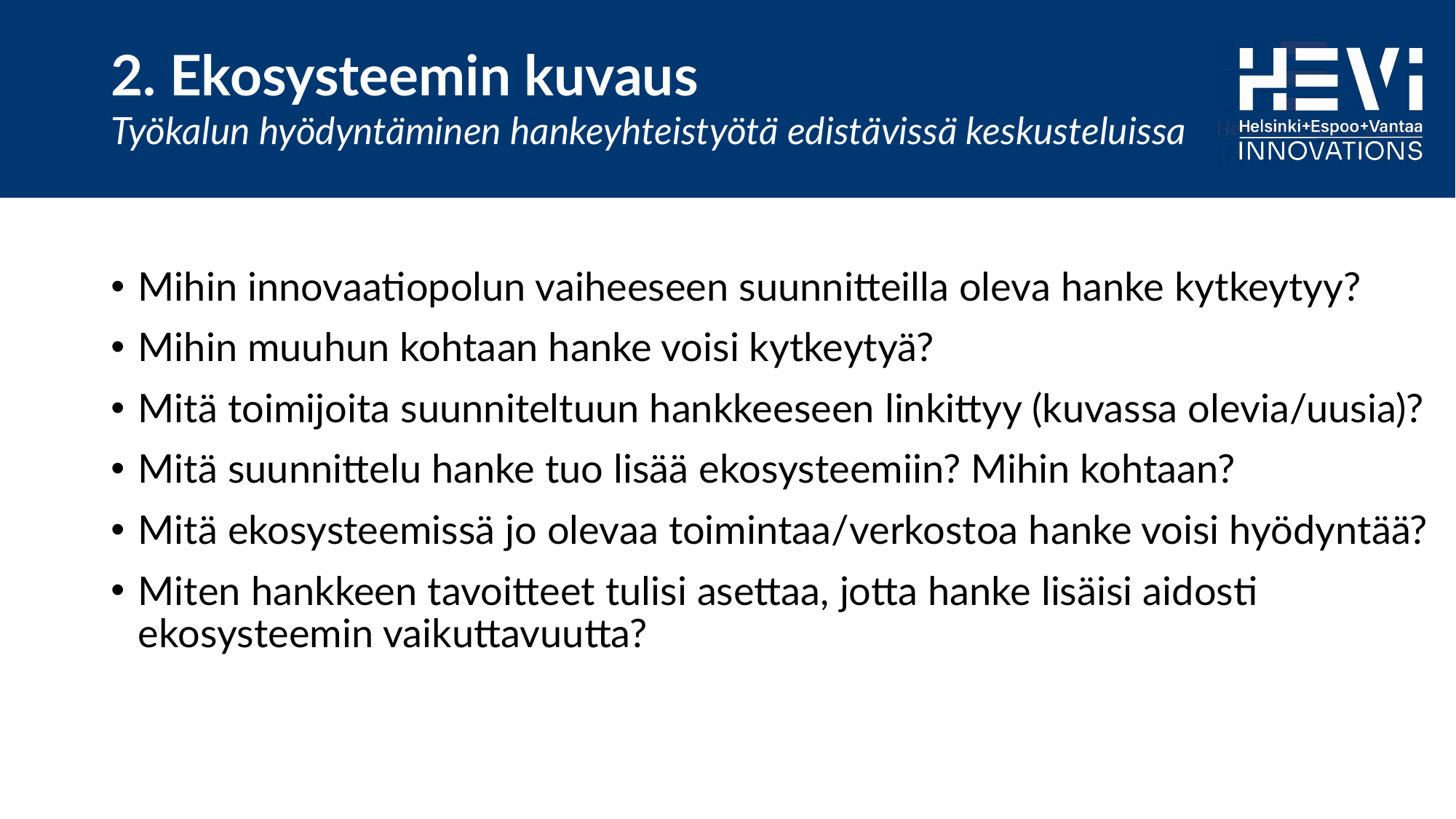

# 2. Ekosysteemin kuvaus Työkalun hyödyntäminen hankeyhteistyötä edistävissä keskusteluissa
Mihin innovaatiopolun vaiheeseen suunnitteilla oleva hanke kytkeytyy?
Mihin muuhun kohtaan hanke voisi kytkeytyä?
Mitä toimijoita suunniteltuun hankkeeseen linkittyy (kuvassa olevia/uusia)?
Mitä suunnittelu hanke tuo lisää ekosysteemiin? Mihin kohtaan?
Mitä ekosysteemissä jo olevaa toimintaa/verkostoa hanke voisi hyödyntää?
Miten hankkeen tavoitteet tulisi asettaa, jotta hanke lisäisi aidosti ekosysteemin vaikuttavuutta?